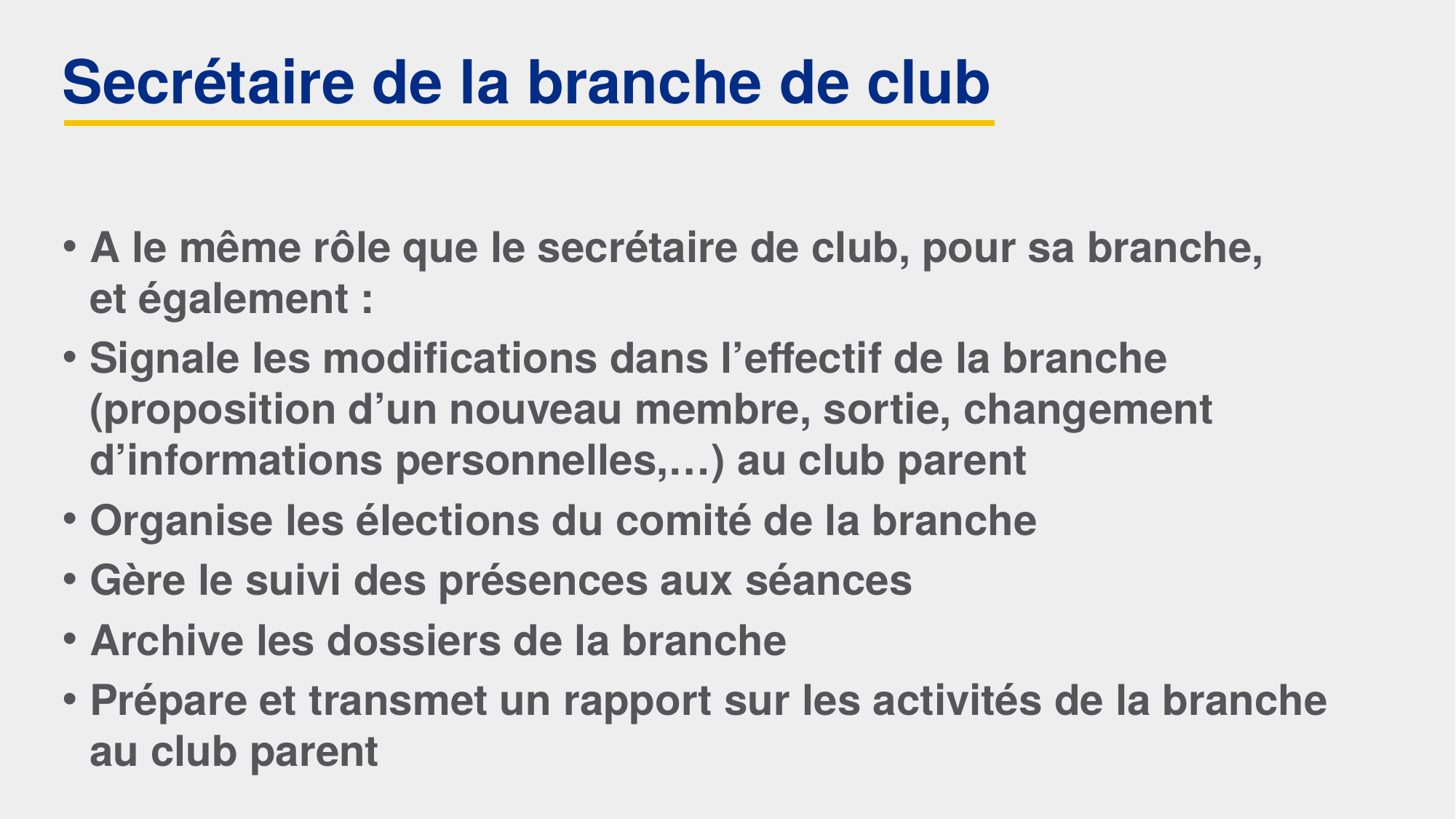

# Secrétaire de la branche de club
A le même rôle que le secrétaire de club, pour sa branche,
et également :
Signale les modifications dans l’effectif de la branche (proposition d’un nouveau membre, sortie, changement d’informations personnelles,…) au club parent
Organise les élections du comité de la branche
Gère le suivi des présences aux séances
Archive les dossiers de la branche
Prépare et transmet un rapport sur les activités de la branche au club parent